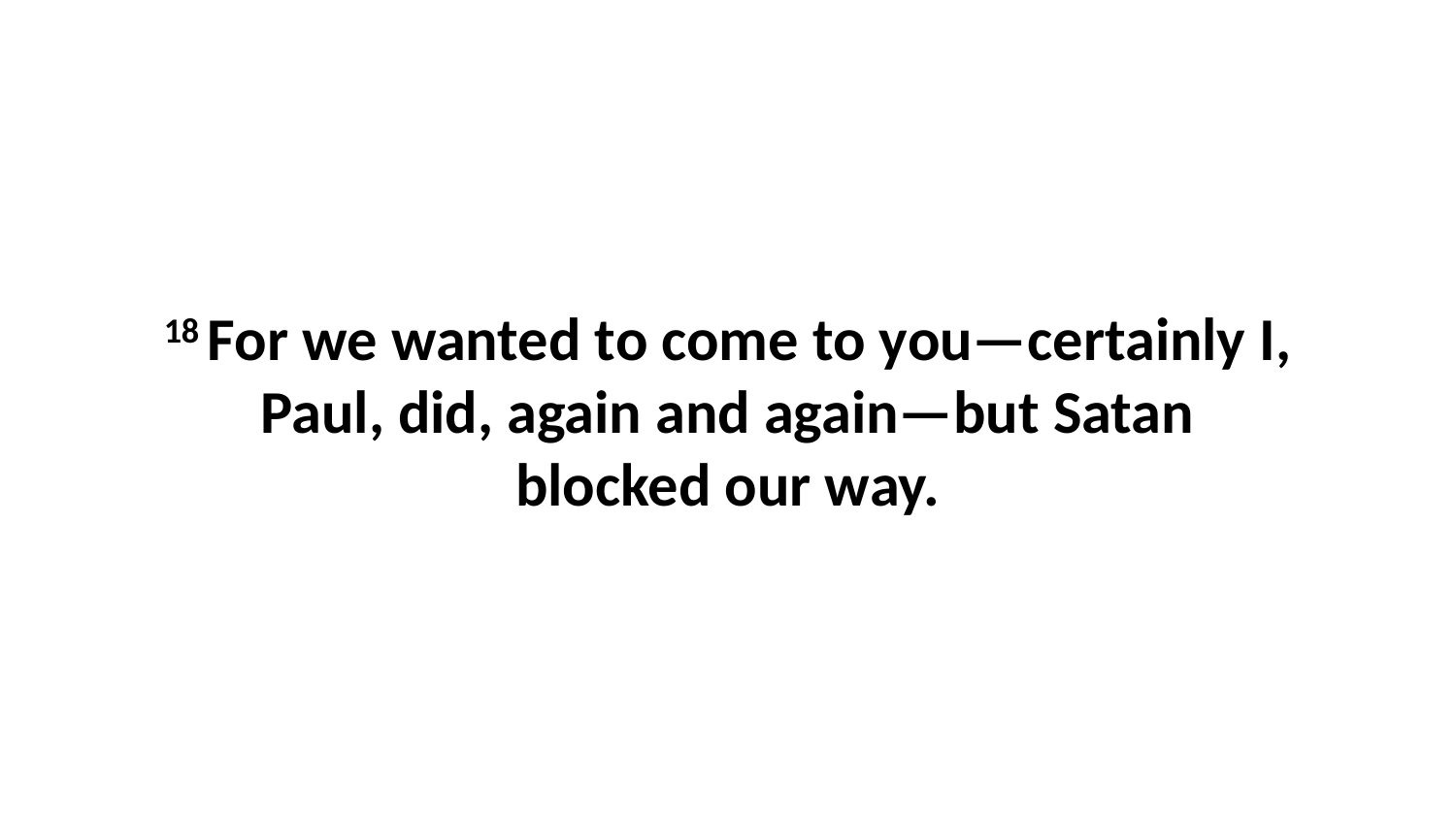

18 For we wanted to come to you—certainly I, Paul, did, again and again—but Satan blocked our way.